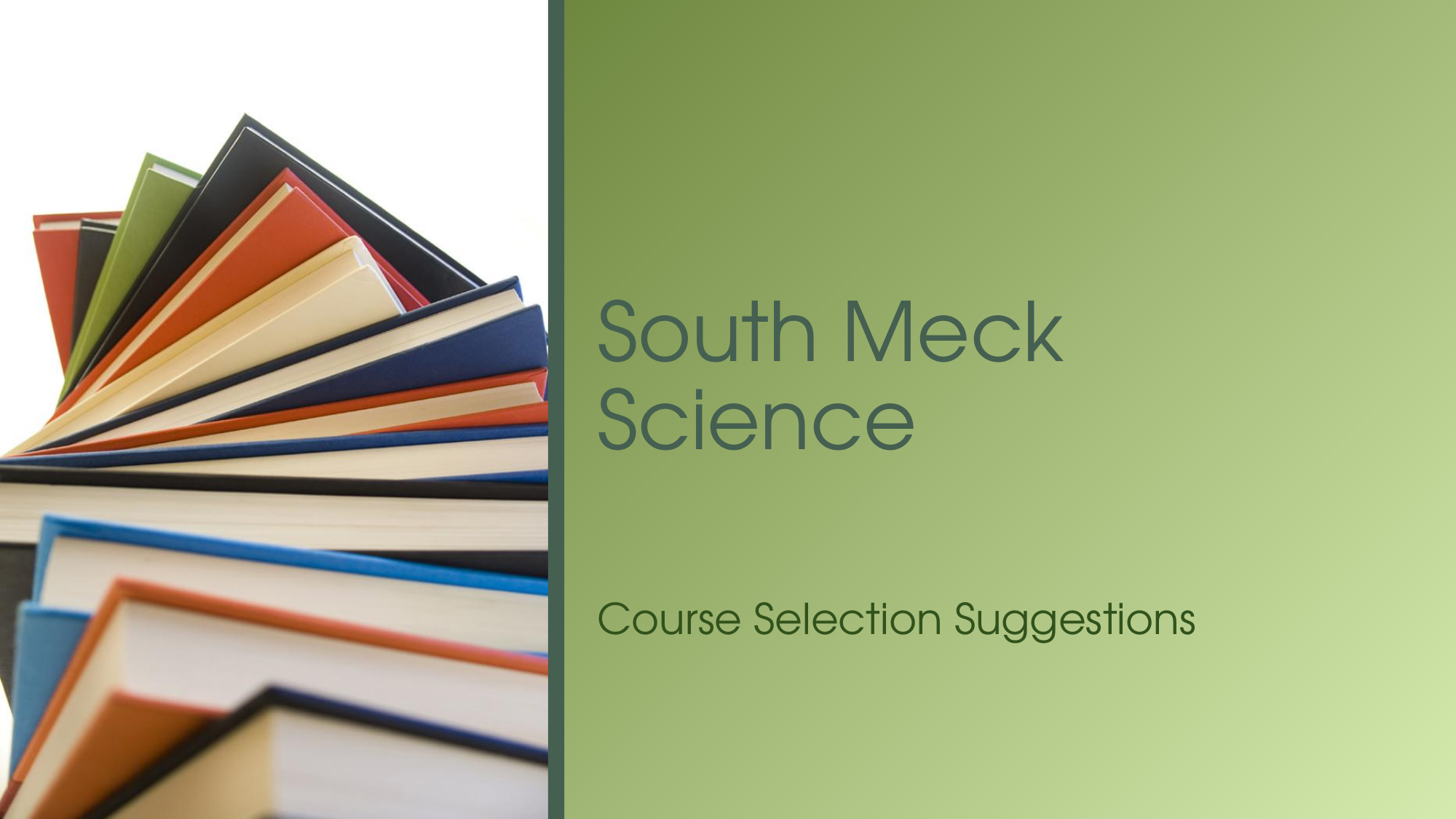

# South Meck Science
Course Selection Suggestions